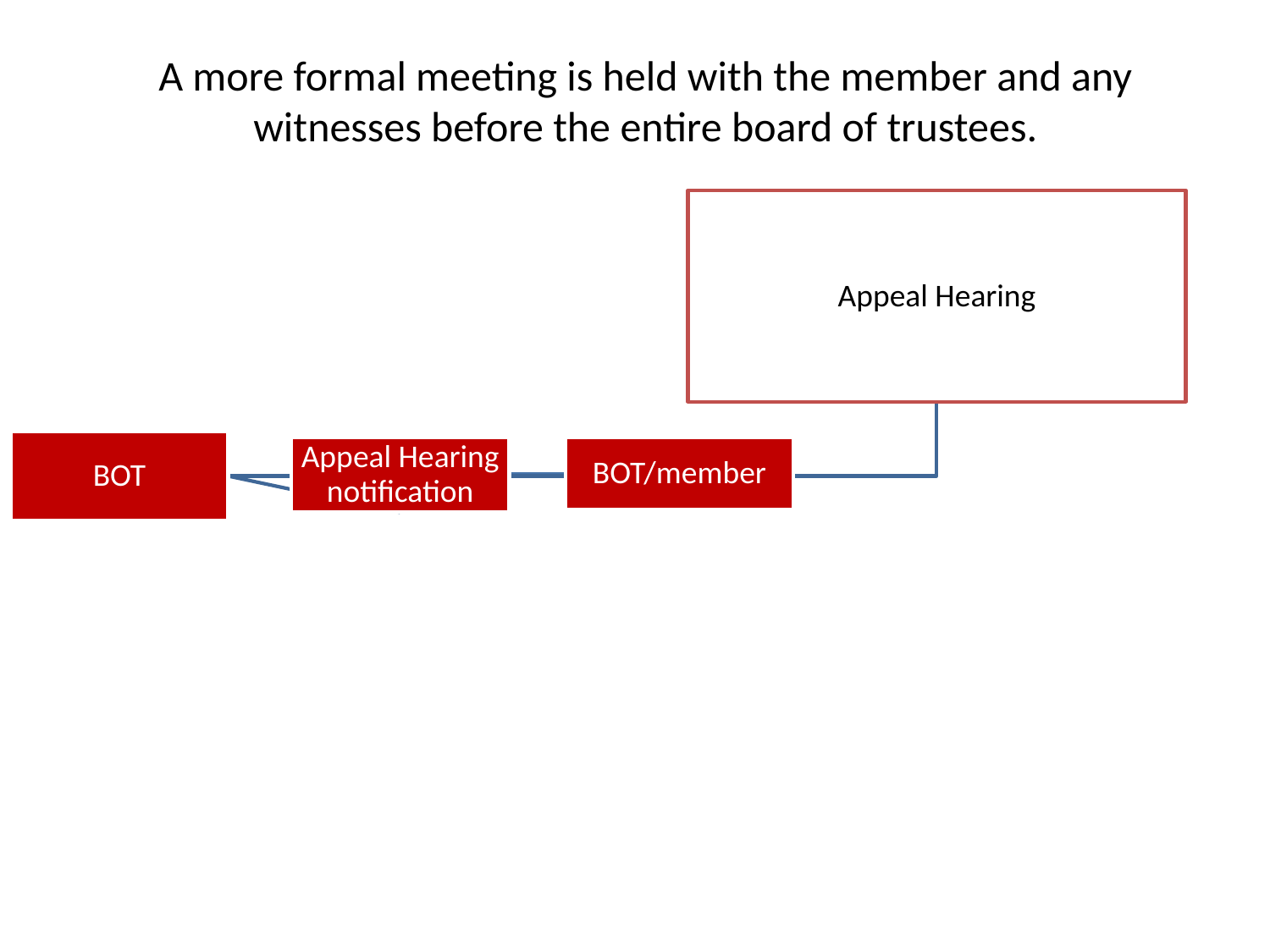

BOT
Appeal Hearing
Appeal Hearing notification
BOT/member
A more formal meeting is held with the member and any witnesses before the entire board of trustees.